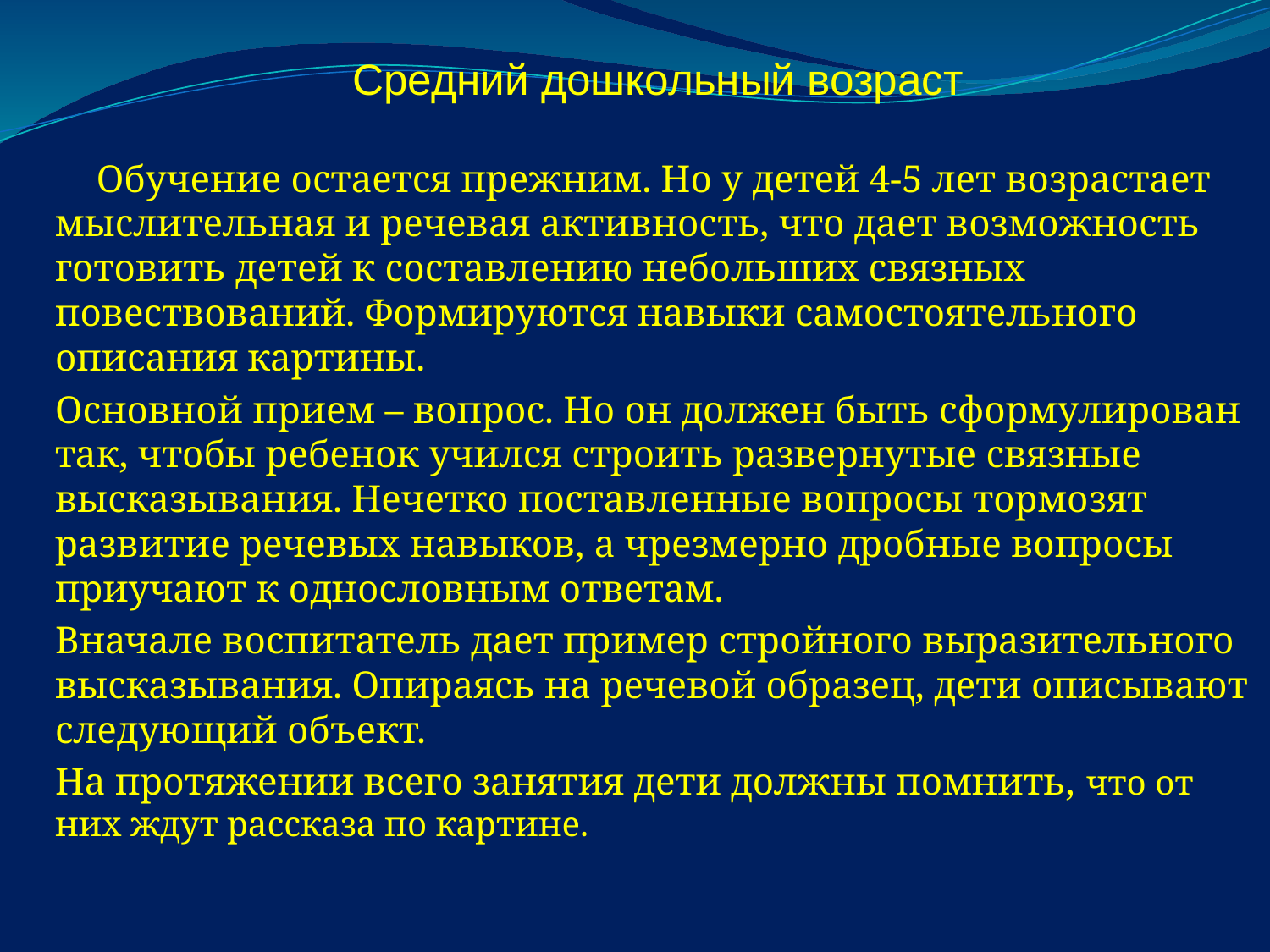

Средний дошкольный возраст

    Обучение остается прежним. Но у детей 4-5 лет возрастает мыслительная и речевая активность, что дает возможность готовить детей к составлению небольших связных повествований. Формируются навыки самостоятельного описания картины.
Основной прием – вопрос. Но он должен быть сформулирован так, чтобы ребенок учился строить развернутые связные высказывания. Нечетко поставленные вопросы тормозят развитие речевых навыков, а чрезмерно дробные вопросы приучают к однословным ответам.
Вначале воспитатель дает пример стройного выразительного высказывания. Опираясь на речевой образец, дети описывают следующий объект.
На протяжении всего занятия дети должны помнить, что от них ждут рассказа по картине.